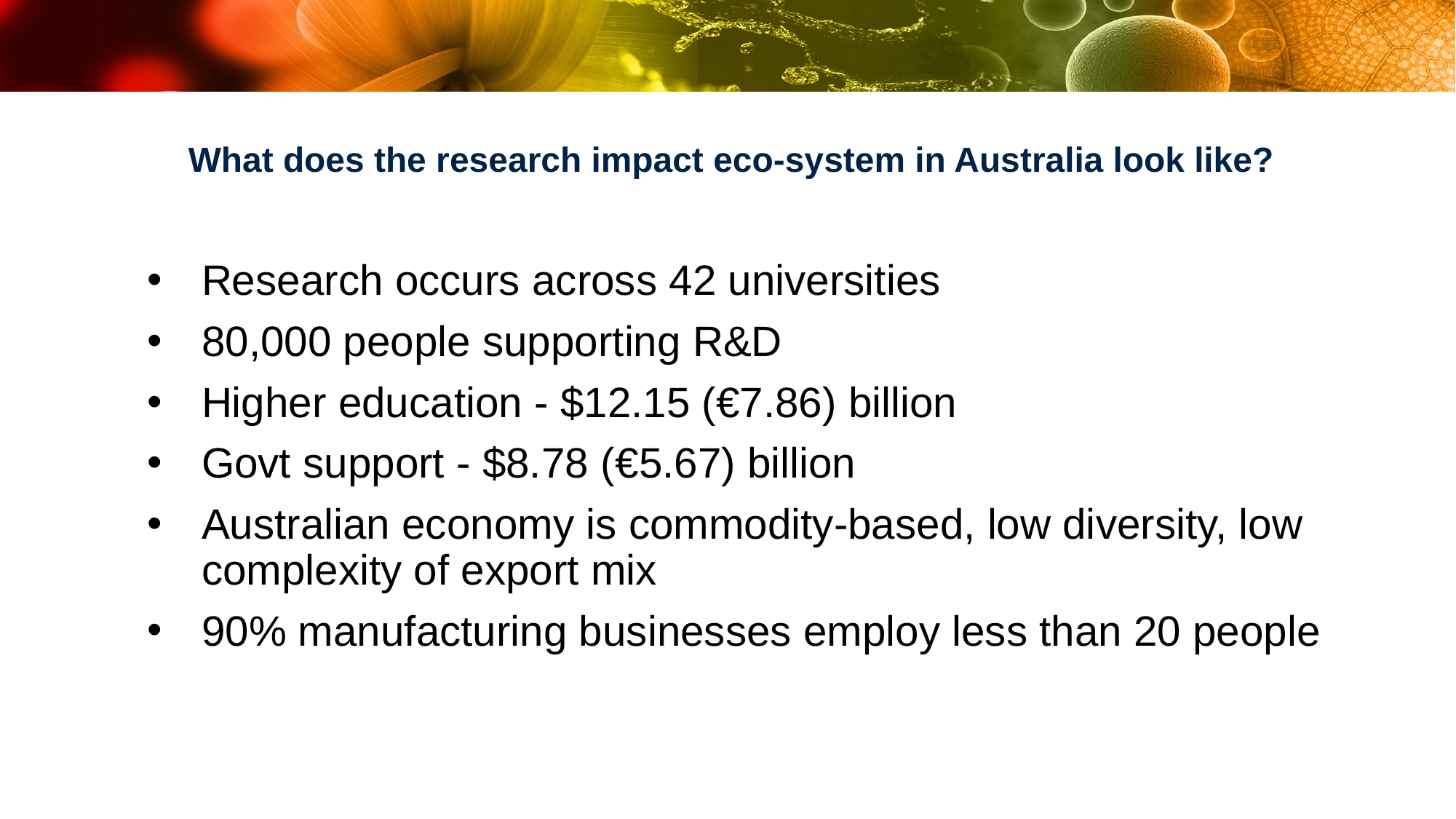

# What does the research impact eco-system in Australia look like?
Research occurs across 42 universities
80,000 people supporting R&D
Higher education - $12.15 (€7.86) billion
Govt support - $8.78 (€5.67) billion
Australian economy is commodity-based, low diversity, low complexity of export mix
90% manufacturing businesses employ less than 20 people